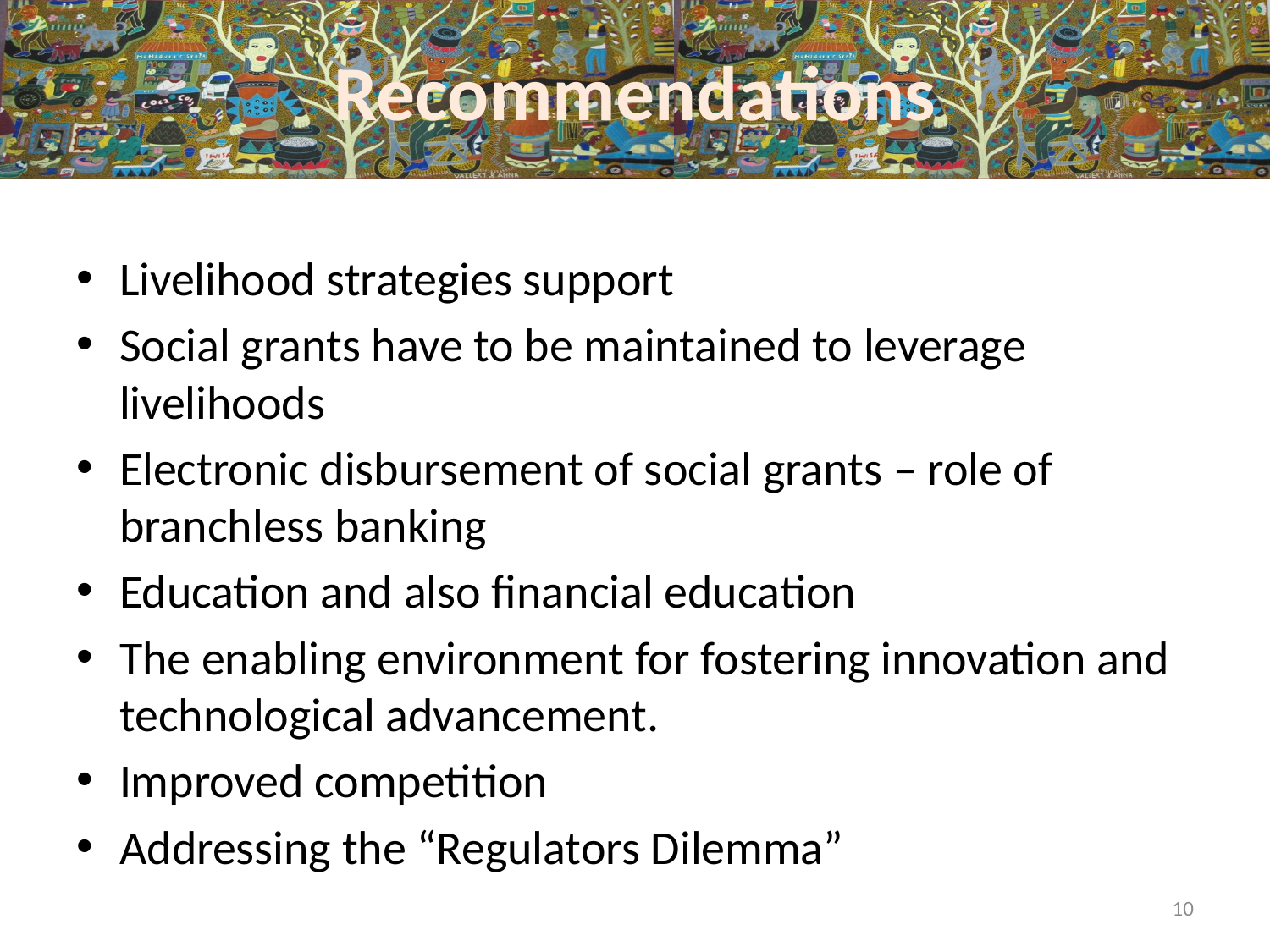

# Recommendations
Livelihood strategies support
Social grants have to be maintained to leverage livelihoods
Electronic disbursement of social grants – role of branchless banking
Education and also financial education
The enabling environment for fostering innovation and technological advancement.
Improved competition
Addressing the “Regulators Dilemma”

10